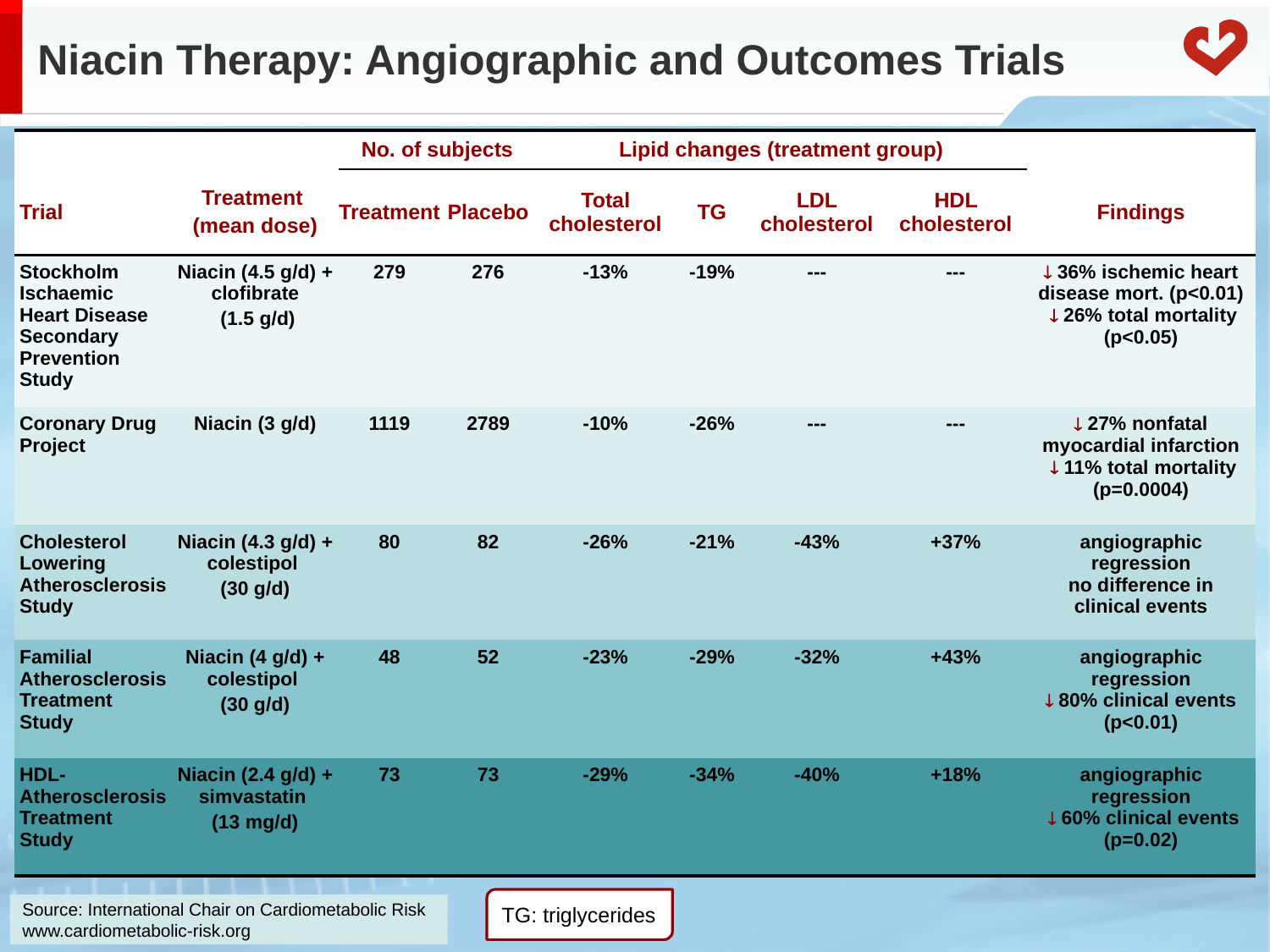

# Niacin Therapy: Angiographic and Outcomes Trials
|  |  | No. of subjects |  | Lipid changes (treatment group) |  |  |  |  |
| --- | --- | --- | --- | --- | --- | --- | --- | --- |
| Trial | Treatment (mean dose) | Treatment | Placebo | Total cholesterol | TG | LDL cholesterol | HDL cholesterol | Findings |
| Stockholm Ischaemic Heart Disease Secondary Prevention Study | Niacin (4.5 g/d) + clofibrate (1.5 g/d) | 279 | 276 | -13% | -19% | --- | --- | ↓ 36% ischemic heart disease mort. (p<0.01) ↓ 26% total mortality (p<0.05) |
| Coronary Drug Project | Niacin (3 g/d) | 1119 | 2789 | -10% | -26% | --- | --- | ↓ 27% nonfatal myocardial infarction ↓ 11% total mortality (p=0.0004) |
| Cholesterol Lowering Atherosclerosis Study | Niacin (4.3 g/d) + colestipol (30 g/d) | 80 | 82 | -26% | -21% | -43% | +37% | angiographic regression no difference in clinical events |
| Familial Atherosclerosis Treatment Study | Niacin (4 g/d) + colestipol (30 g/d) | 48 | 52 | -23% | -29% | -32% | +43% | angiographic regression ↓ 80% clinical events (p<0.01) |
| HDL-Atherosclerosis Treatment Study | Niacin (2.4 g/d) + simvastatin (13 mg/d) | 73 | 73 | -29% | -34% | -40% | +18% | angiographic regression ↓ 60% clinical events (p=0.02) |
TG: triglycerides